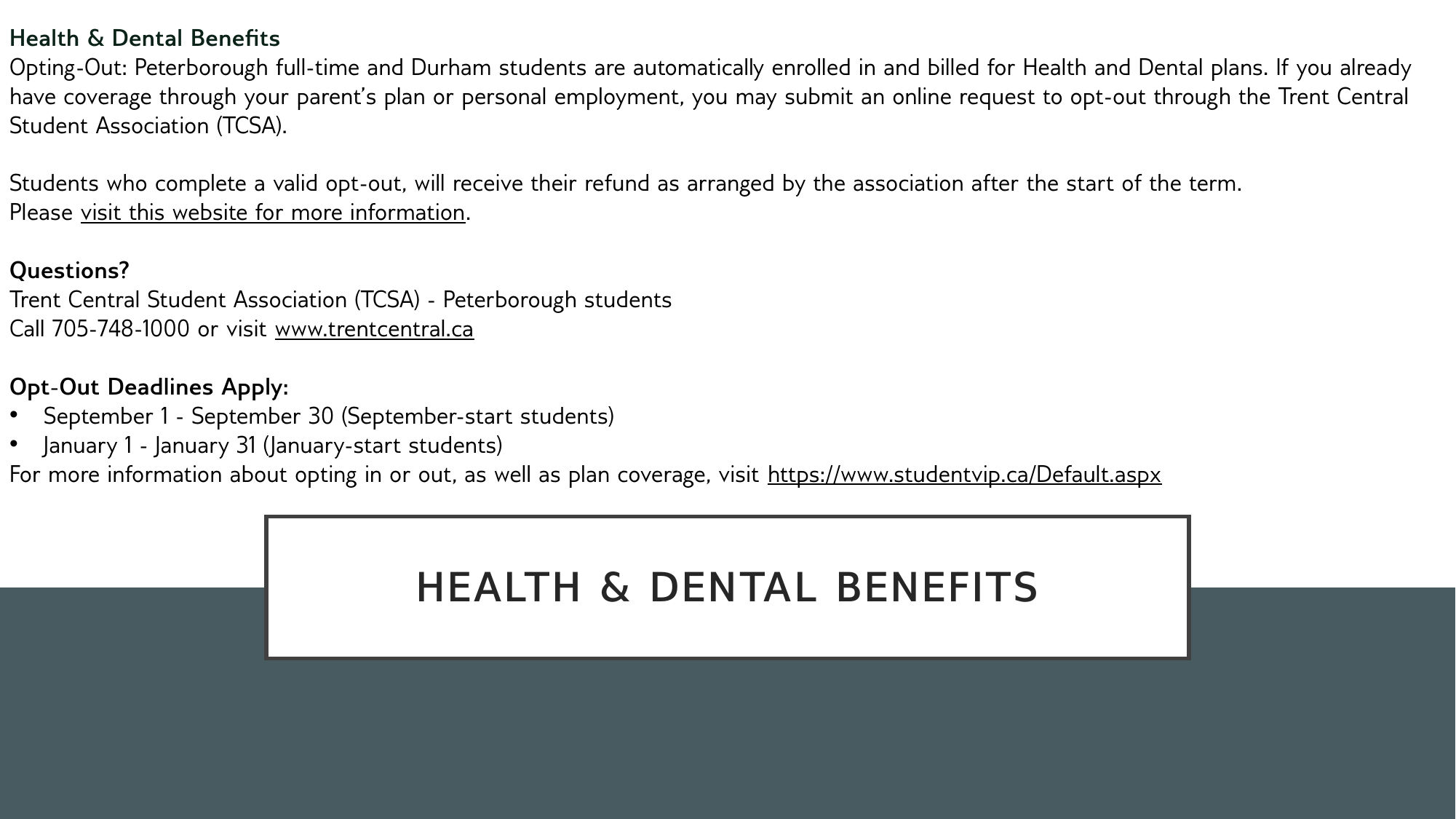

Health & Dental Benefits
Opting-Out: Peterborough full-time and Durham students are automatically enrolled in and billed for Health and Dental plans. If you already have coverage through your parent’s plan or personal employment, you may submit an online request to opt-out through the Trent Central Student Association (TCSA).

Students who complete a valid opt-out, will receive their refund as arranged by the association after the start of the term.
Please visit this website for more information.

Questions?
Trent Central Student Association (TCSA) - Peterborough students
Call 705-748-1000 or visit www.trentcentral.ca

Opt-Out Deadlines Apply:
September 1 - September 30 (September-start students)
January 1 - January 31 (January-start students)
For more information about opting in or out, as well as plan coverage, visit https://www.studentvip.ca/Default.aspx
# Health & Dental Benefits